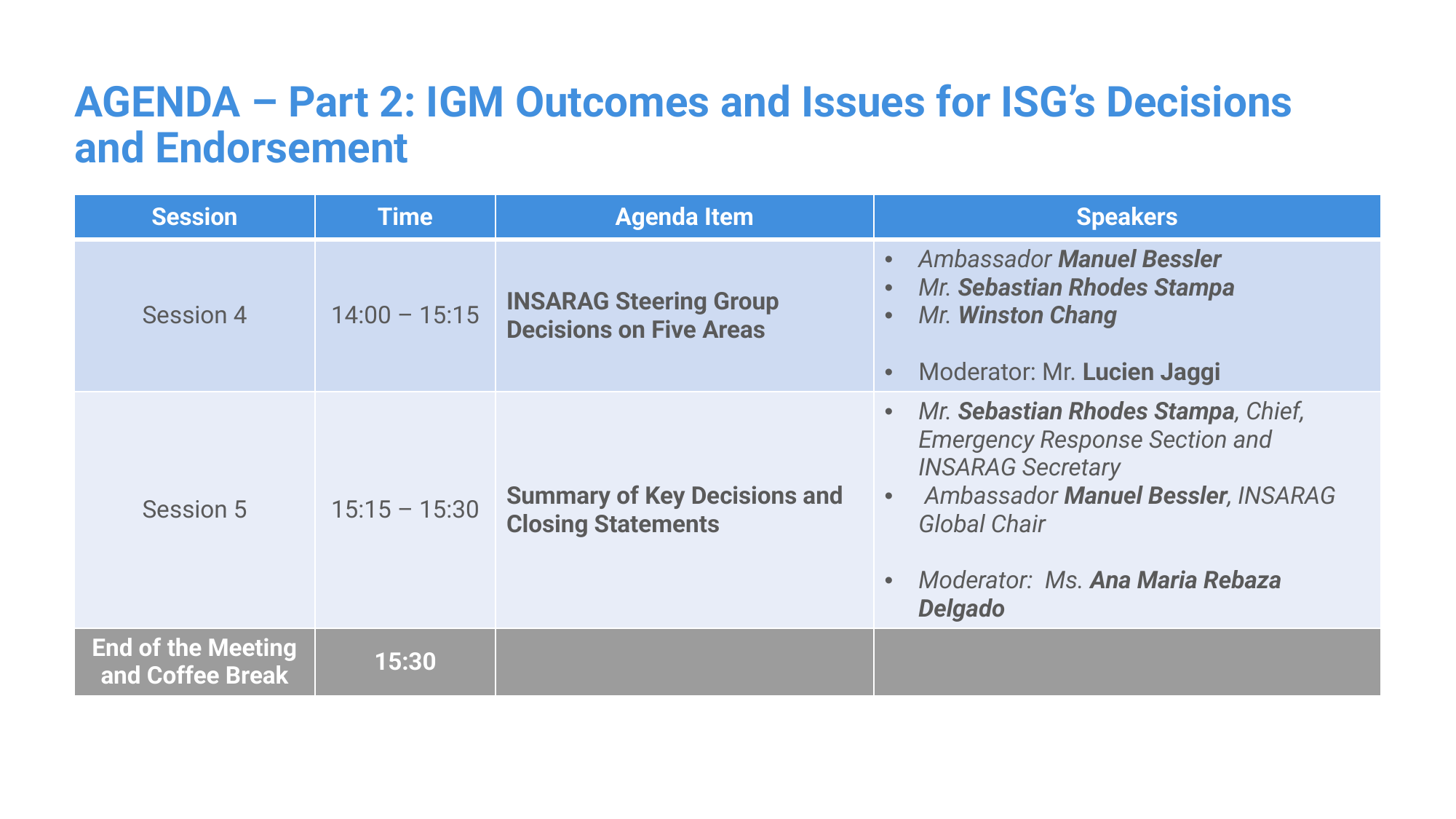

# AGENDA – Part 2: IGM Outcomes and Issues for ISG’s Decisions and Endorsement
| Session | Time | Agenda Item | Speakers |
| --- | --- | --- | --- |
| Session 4 | 14:00 – 15:15 | INSARAG Steering Group Decisions on Five Areas | Ambassador Manuel Bessler Mr. Sebastian Rhodes Stampa Mr. Winston Chang Moderator: Mr. Lucien Jaggi |
| Session 5 | 15:15 – 15:30 | Summary of Key Decisions and Closing Statements | Mr. Sebastian Rhodes Stampa, Chief, Emergency Response Section and INSARAG Secretary  Ambassador Manuel Bessler, INSARAG Global Chair Moderator: Ms. Ana Maria Rebaza Delgado |
| End of the Meeting and Coffee Break | 15:30 |  |  |